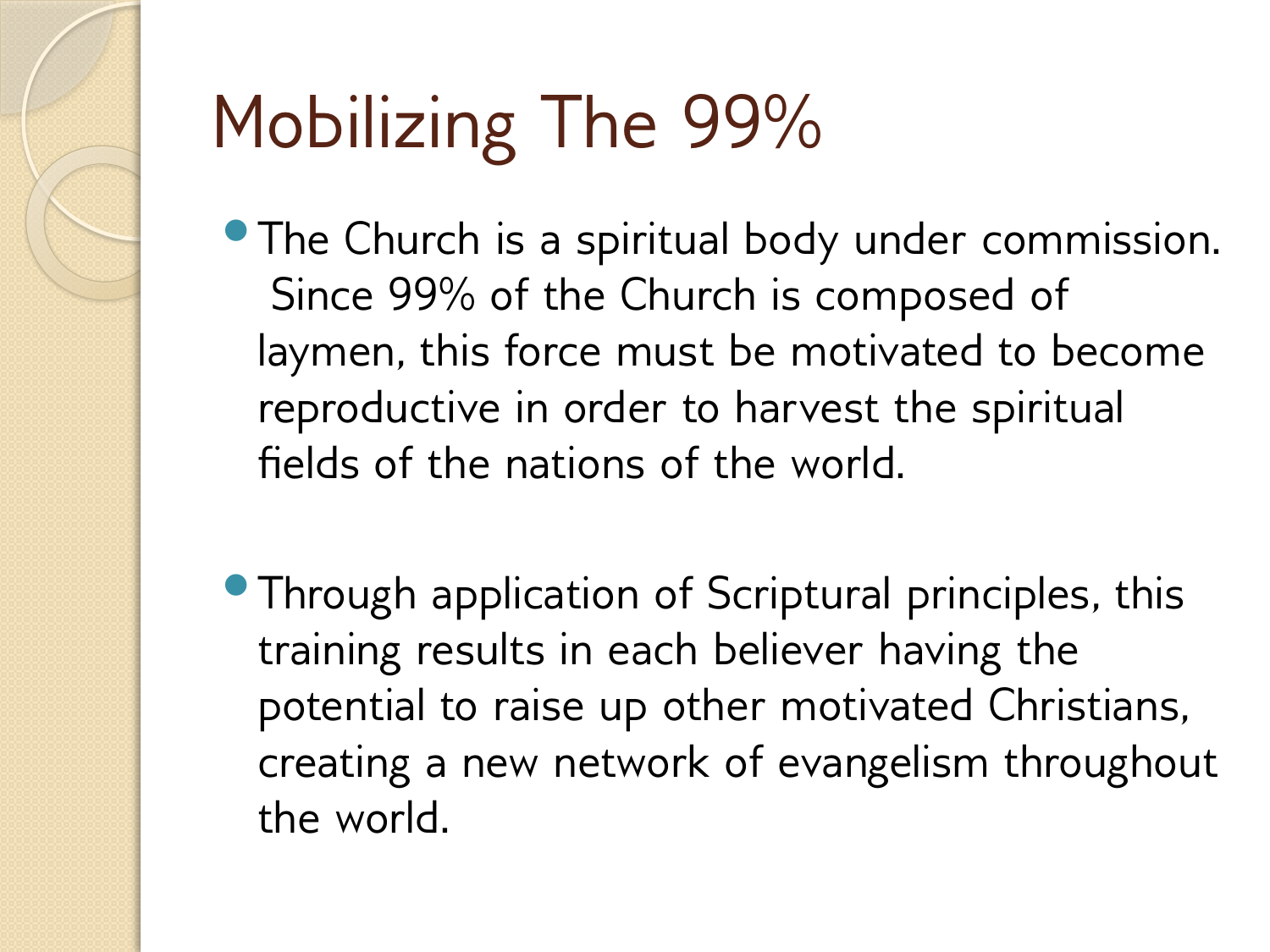

# Mobilizing The 99%
The Church is a spiritual body under commission.  Since 99% of the Church is composed of laymen, this force must be motivated to become reproductive in order to harvest the spiritual fields of the nations of the world.

Through application of Scriptural principles, this training results in each believer having the potential to raise up other motivated Christians, creating a new network of evangelism throughout the world.